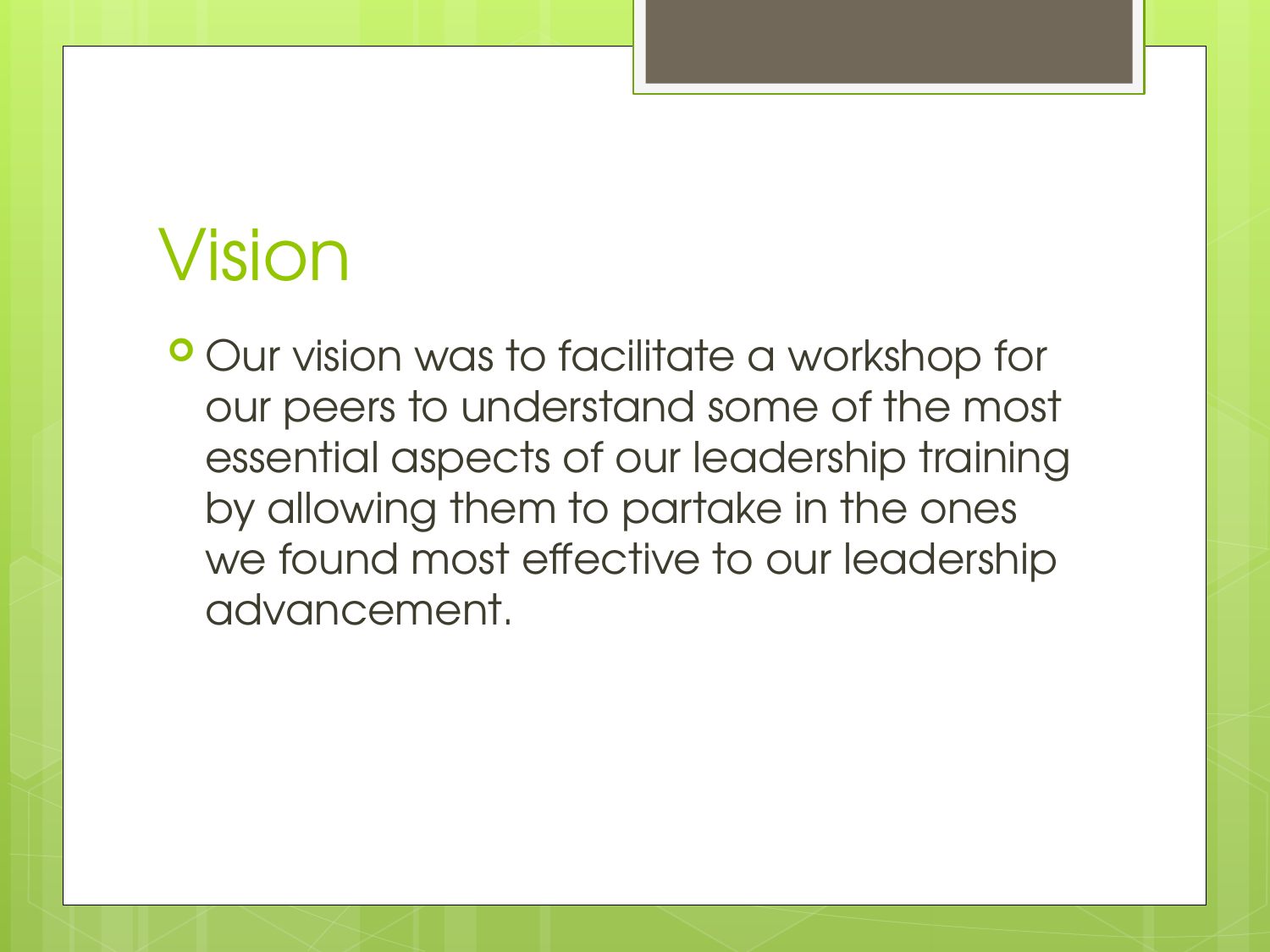

# Vision
Our vision was to facilitate a workshop for our peers to understand some of the most essential aspects of our leadership training by allowing them to partake in the ones we found most effective to our leadership advancement.